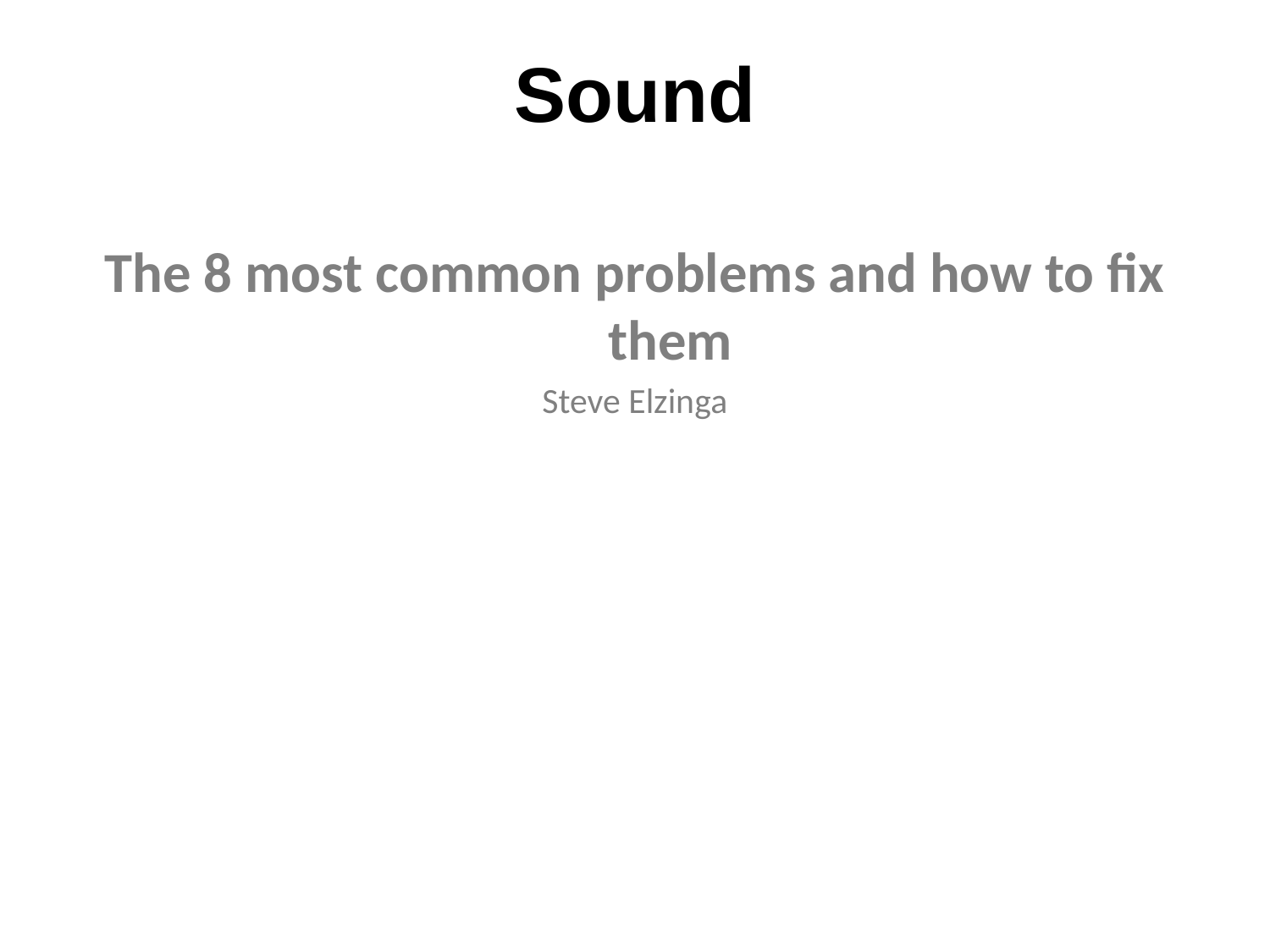

# Sound
The 8 most common problems and how to fix them
Steve Elzinga